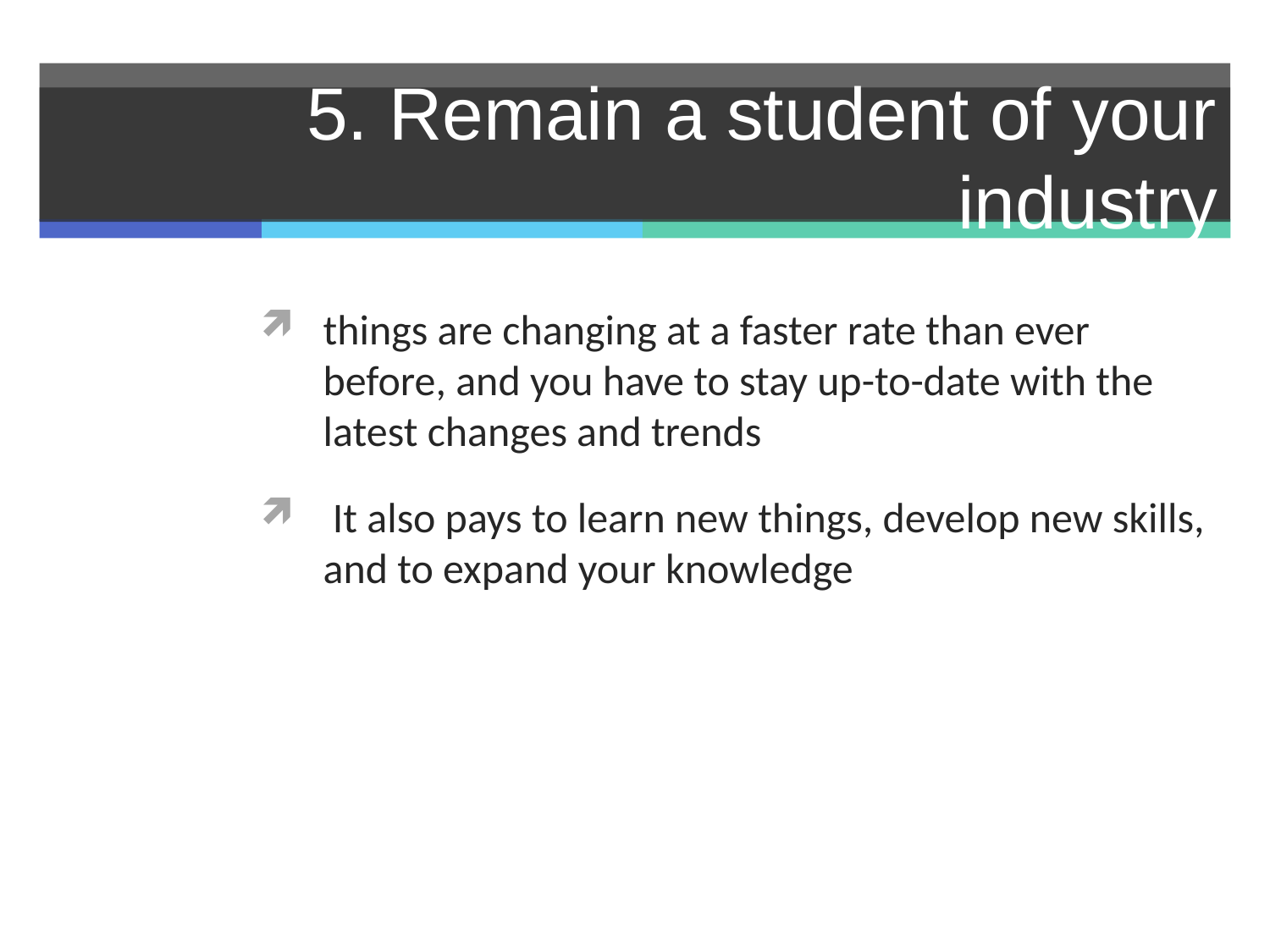

# 5. Remain a student of your industry
things are changing at a faster rate than ever before, and you have to stay up-to-date with the latest changes and trends
 It also pays to learn new things, develop new skills, and to expand your knowledge